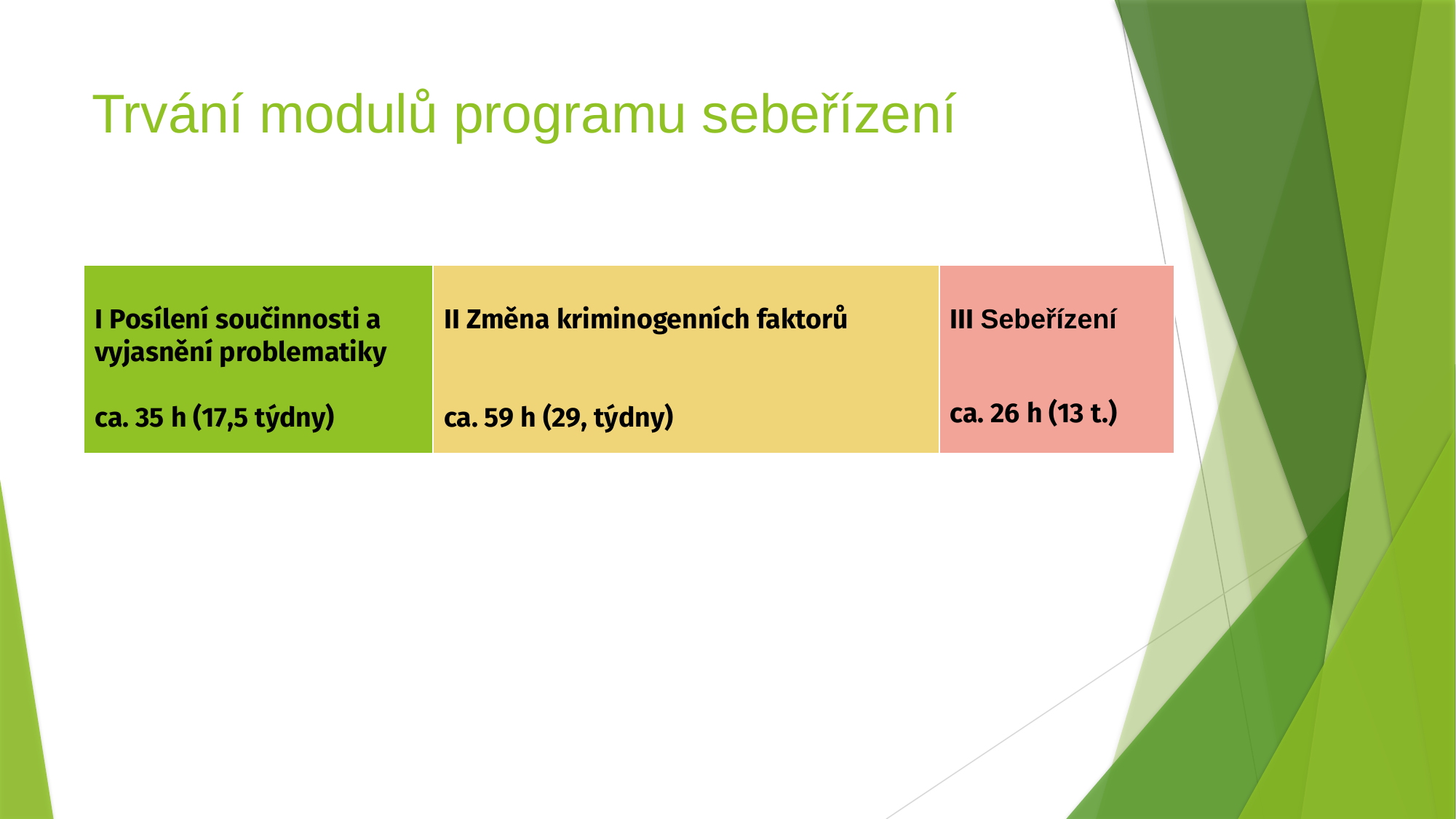

# Trvání modulů programu sebeřízení
| I Posílení součinnosti a vyjasnění problematiky ca. 35 h (17,5 týdny) | II Změna kriminogenních faktorů ca. 59 h (29, týdny) | III Sebeřízení ca. 26 h (13 t.) |
| --- | --- | --- |